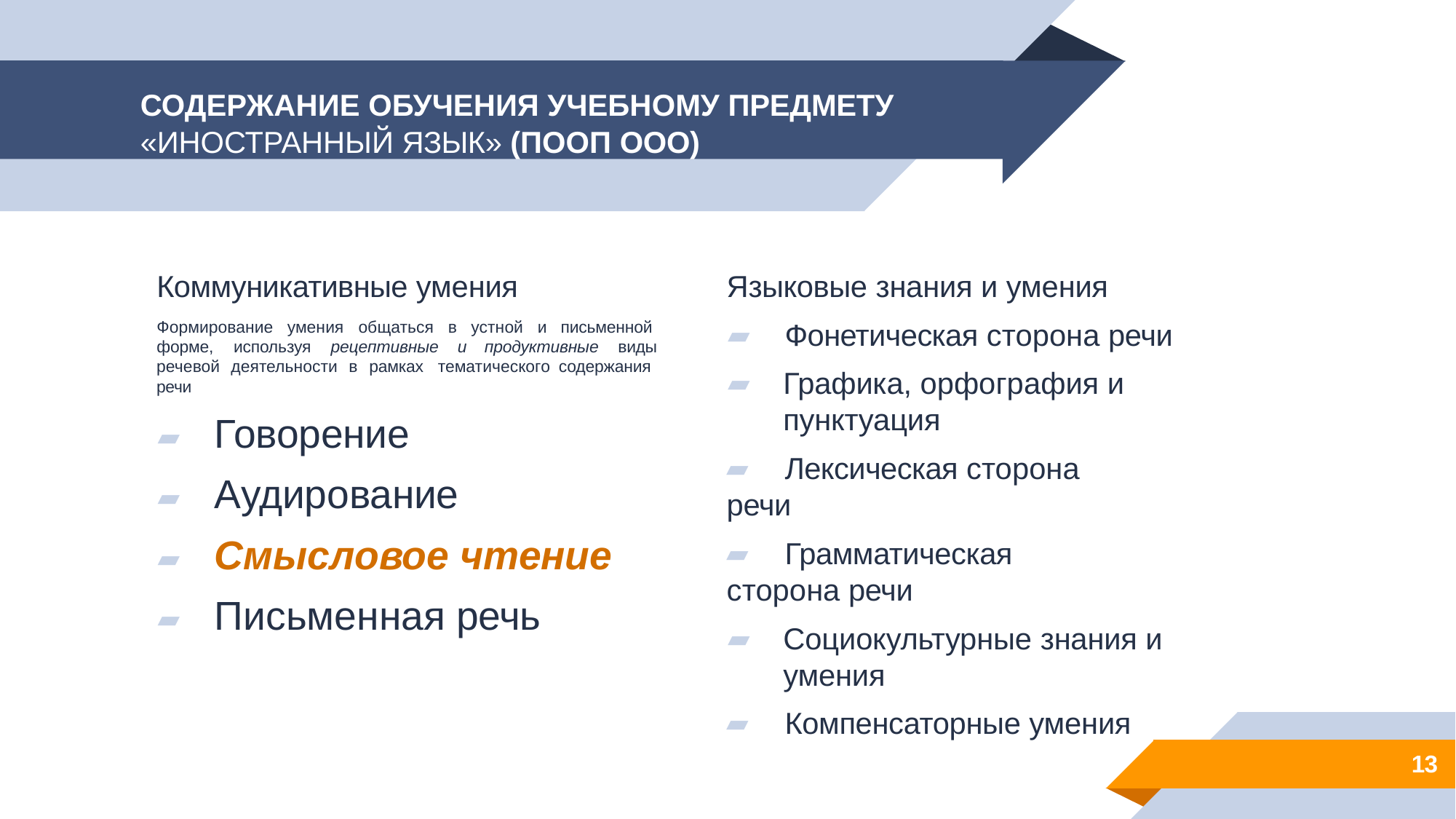

СОДЕРЖАНИЕ ОБУЧЕНИЯ УЧЕБНОМУ ПРЕДМЕТУ
«ИНОСТРАННЫЙ ЯЗЫК» (ПООП ООО)
Коммуникативные умения
Формирование  умения  общаться  в  устной  и  письменной форме,	используя	рецептивные	и	продуктивные	виды
Языковые знания и умения
▰	Фонетическая сторона речи
▰	Графика, орфография и пунктуация
▰	Лексическая сторона речи
▰	Грамматическая сторона речи
▰	Социокультурные знания и умения
▰	Компенсаторные умения
речевой деятельности в рамках речи
▰	Говорение
тематического содержания
▰	Аудирование
▰	Смысловое чтение
▰	Письменная речь

13